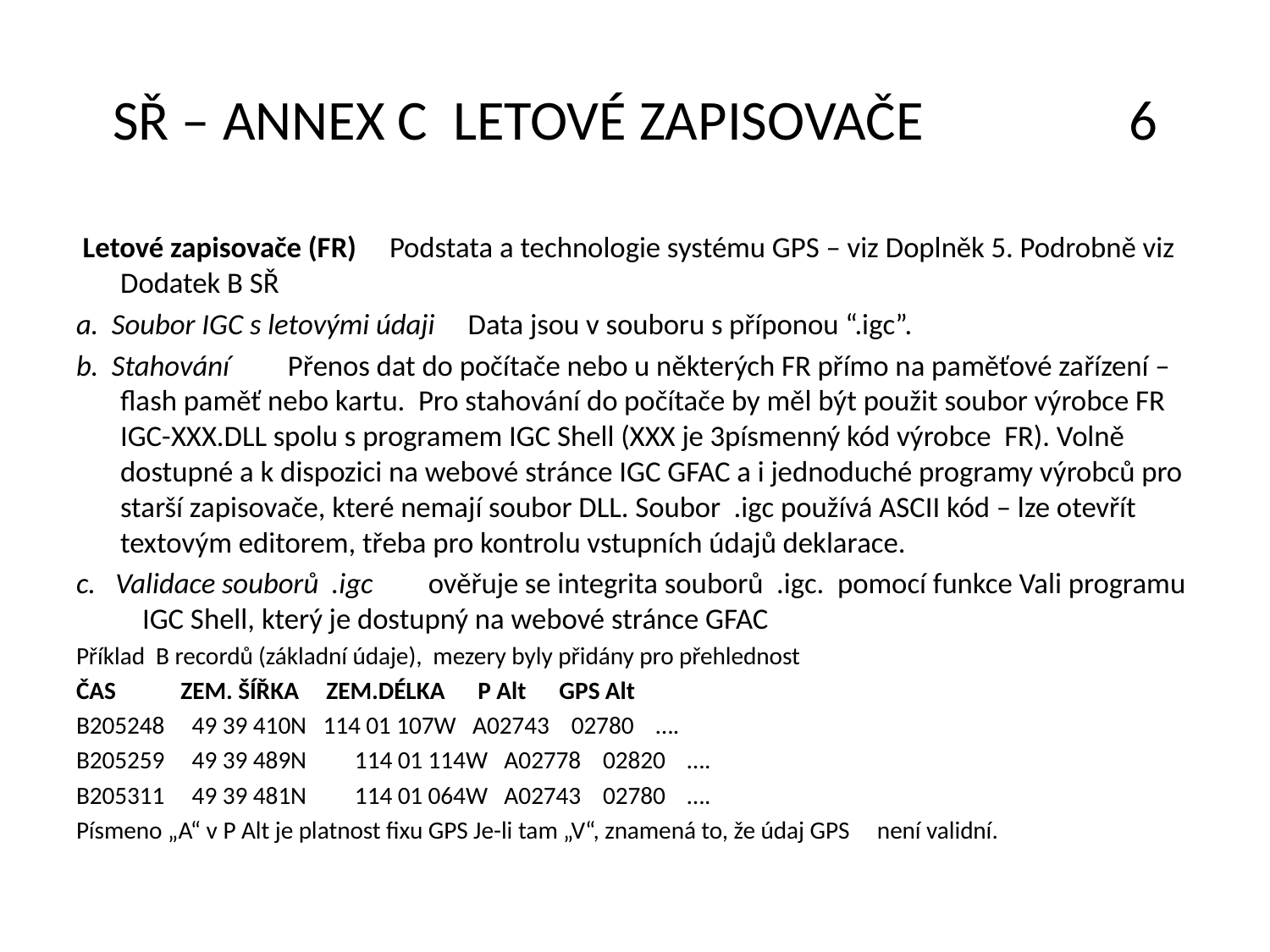

# SŘ – ANNEX C  LETOVÉ ZAPISOVAČE		6
 Letové zapisovače (FR)     Podstata a technologie systému GPS – viz Doplněk 5. Podrobně viz Dodatek B SŘ
a.  Soubor IGC s letovými údaji     Data jsou v souboru s příponou “.igc”.
b.  Stahování 	Přenos dat do počítače nebo u některých FR přímo na paměťové zařízení – flash paměť nebo kartu.  Pro stahování do počítače by měl být použit soubor výrobce FR IGC-XXX.DLL spolu s programem IGC Shell (XXX je 3písmenný kód výrobce  FR). Volně dostupné a k dispozici na webové stránce IGC GFAC a i jednoduché programy výrobců pro starší zapisovače, které nemají soubor DLL. Soubor  .igc používá ASCII kód – lze otevřít textovým editorem, třeba pro kontrolu vstupních údajů deklarace.
c.   Validace souborů  .igc	 ověřuje se integrita souborů  .igc.  pomocí funkce Vali programu IGC Shell, který je dostupný na webové stránce GFAC
Příklad  B recordů (základní údaje),  mezery byly přidány pro přehlednost
ČAS	           ZEM. ŠÍŘKA     ZEM.DÉLKA      P Alt      GPS Alt
B205248     49 39 410N   114 01 107W   A02743    02780    ….
B205259     49 39 489N	  114 01 114W   A02778    02820    ….
B205311     49 39 481N	  114 01 064W   A02743    02780    ….
Písmeno „A“ v P Alt je platnost fixu GPS Je-li tam „V“, znamená to, že údaj GPS     není validní.